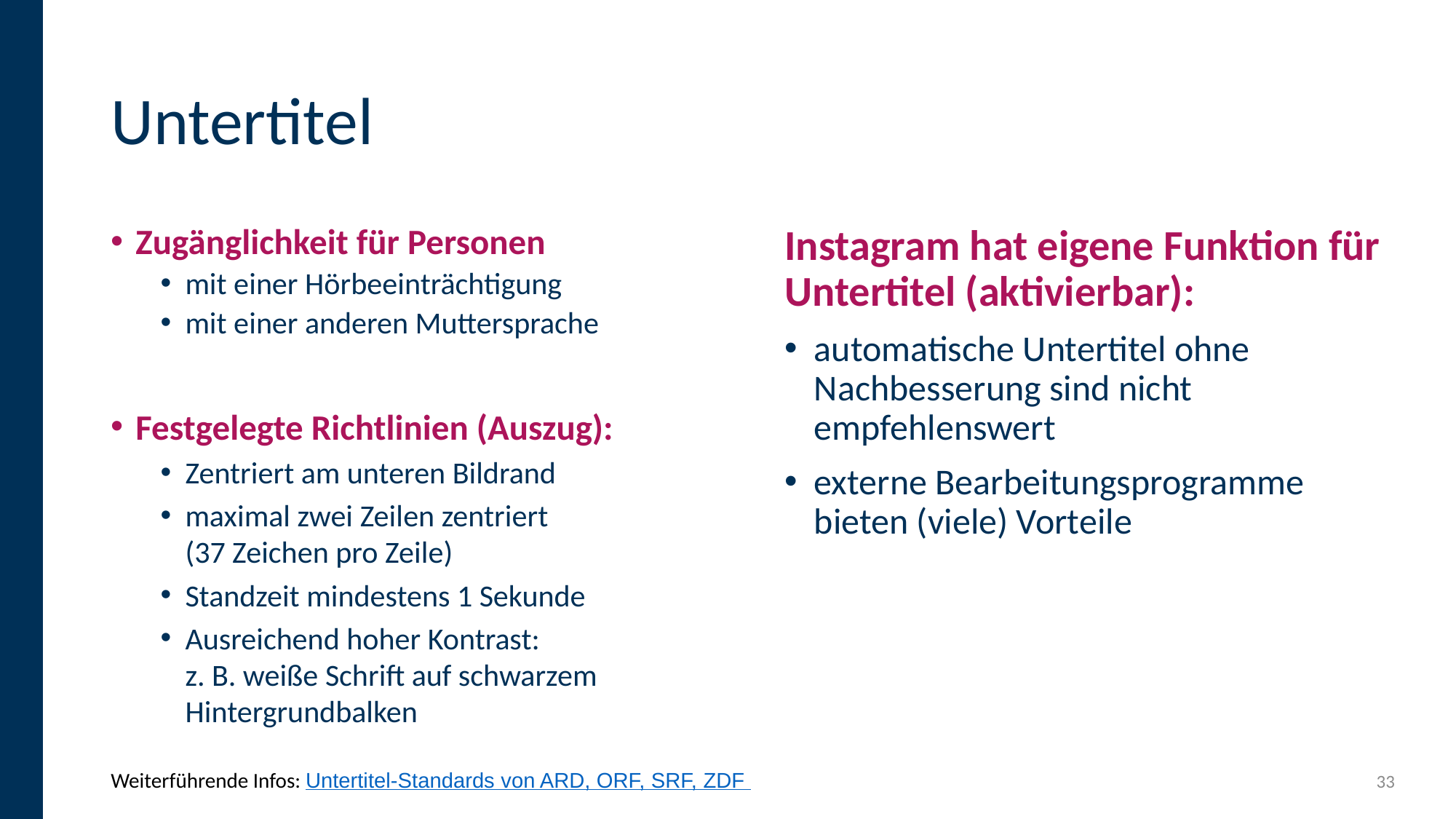

# Untertitel
Zugänglichkeit für Personen
mit einer Hörbeeinträchtigung
mit einer anderen Muttersprache

Festgelegte Richtlinien (Auszug):
Zentriert am unteren Bildrand
maximal zwei Zeilen zentriert
(37 Zeichen pro Zeile)
Standzeit mindestens 1 Sekunde
Ausreichend hoher Kontrast:
z. B. weiße Schrift auf schwarzem Hintergrundbalken
Instagram hat eigene Funktion für Untertitel (aktivierbar):
automatische Untertitel ohne Nachbesserung sind nicht empfehlenswert
externe Bearbeitungsprogramme bieten (viele) Vorteile
33
Weiterführende Infos: Untertitel-Standards von ARD, ORF, SRF, ZDF